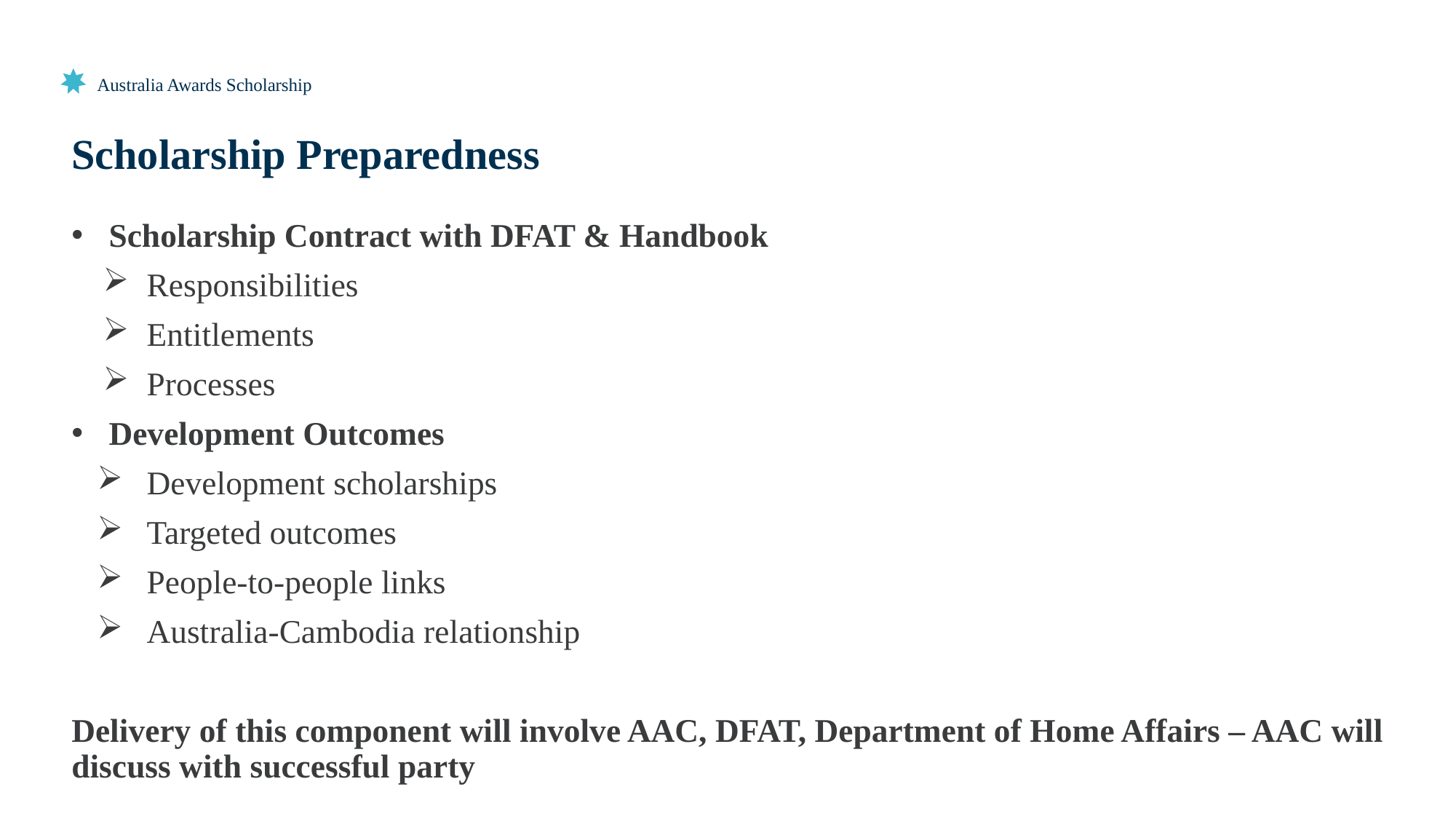

# Australia Awards Scholarship
Scholarship Preparedness
Scholarship Contract with DFAT & Handbook
Responsibilities
Entitlements
Processes
Development Outcomes
Development scholarships
Targeted outcomes
People-to-people links
Australia-Cambodia relationship

Delivery of this component will involve AAC, DFAT, Department of Home Affairs – AAC will discuss with successful party